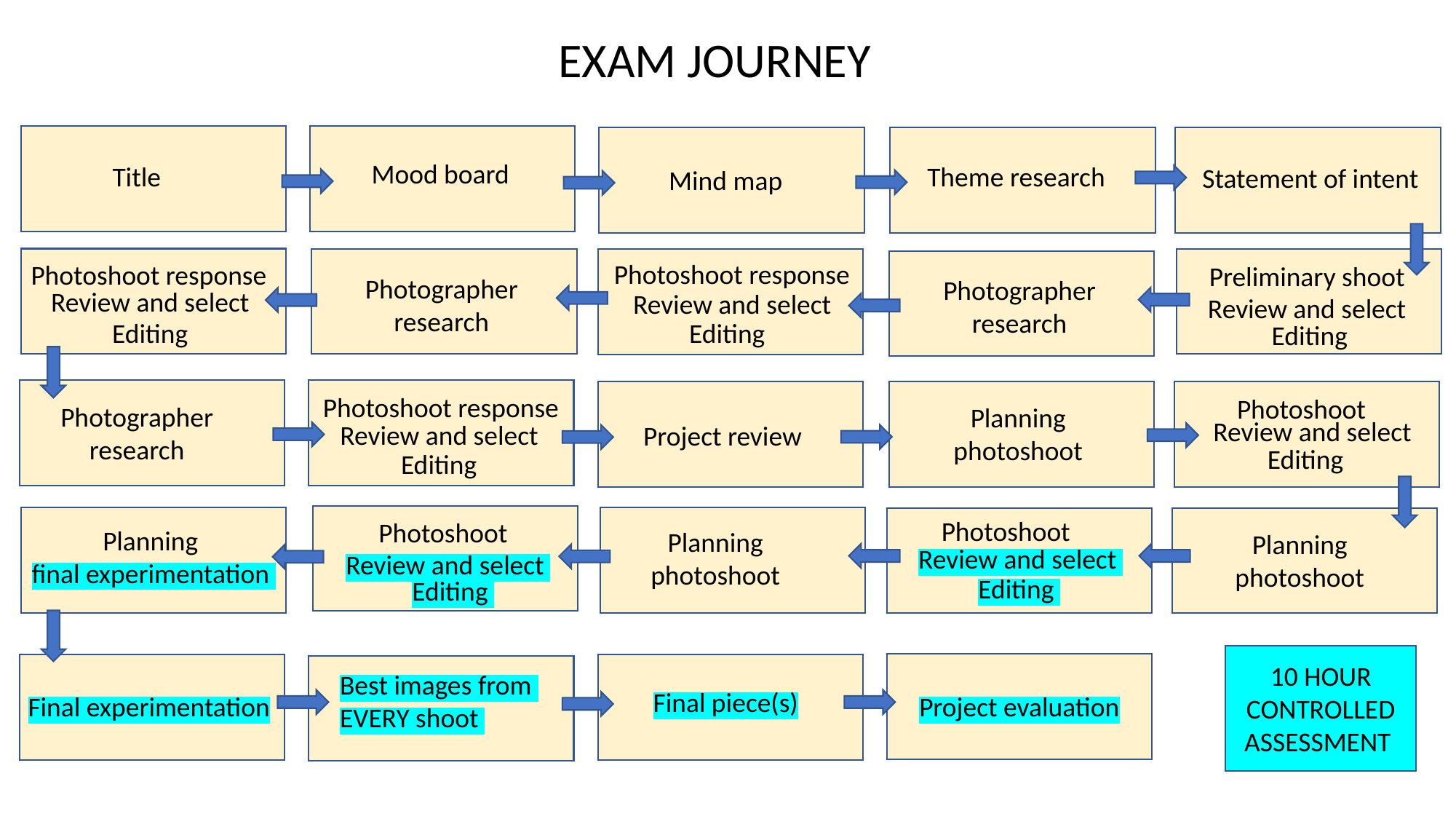

EXAM JOURNEY

Mood board
Title
Theme research
Statement of intent
Mind map

Photoshoot response
Photoshoot response
Preliminary shoot
Photographer
research
Photographer
research
Review and select
Review and select
Review and select

Editing
Editing
Editing

Photoshoot response
Photoshoot
Photographer
research
Planning
photoshoot
Review and select
Review and select
Project review

Editing
Editing

Photoshoot
Photoshoot
Planning
final experimentation
Planning
photoshoot
Planning
photoshoot
Review and select
Review and select

Editing
Editing

10 HOUR CONTROLLED ASSESSMENT

Best images from
EVERY shoot
Final piece(s)
Project evaluation
Final experimentation